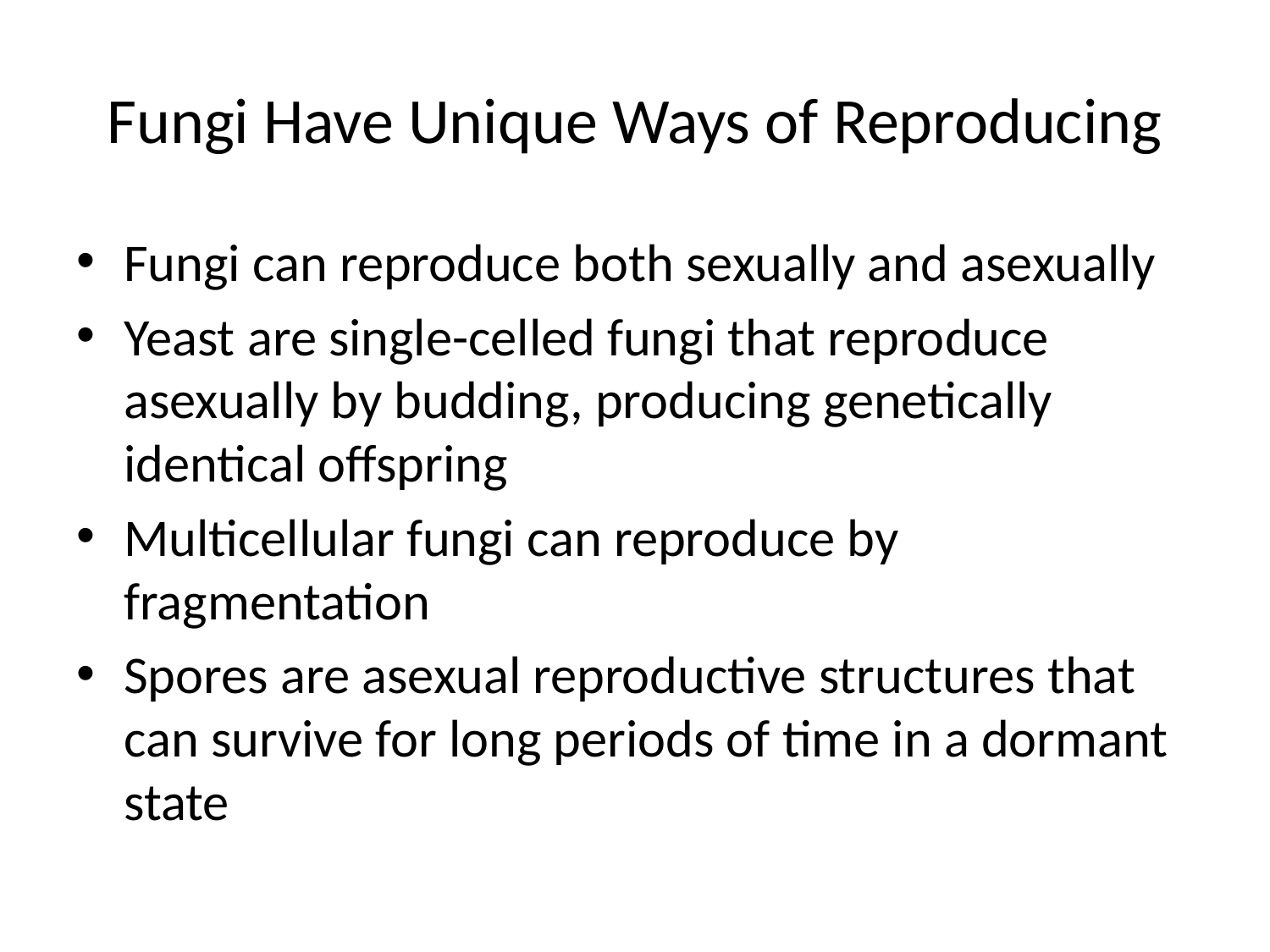

# Fungi Have Unique Ways of Reproducing
Fungi can reproduce both sexually and asexually
Yeast are single-celled fungi that reproduce asexually by budding, producing genetically identical offspring
Multicellular fungi can reproduce by fragmentation
Spores are asexual reproductive structures that can survive for long periods of time in a dormant state